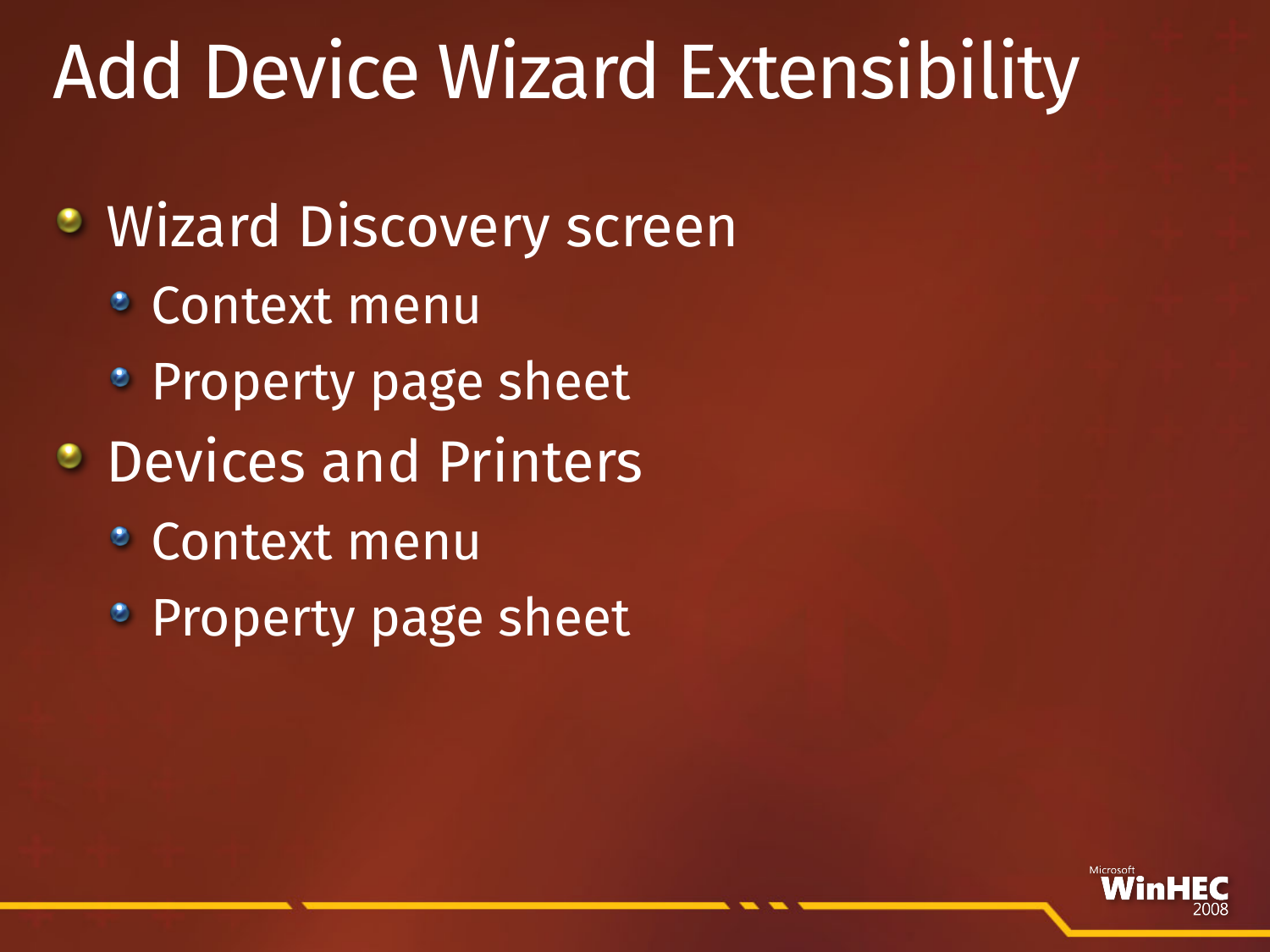

# Add Device Wizard Extensibility
Wizard Discovery screen
Context menu
Property page sheet
Devices and Printers
Context menu
Property page sheet